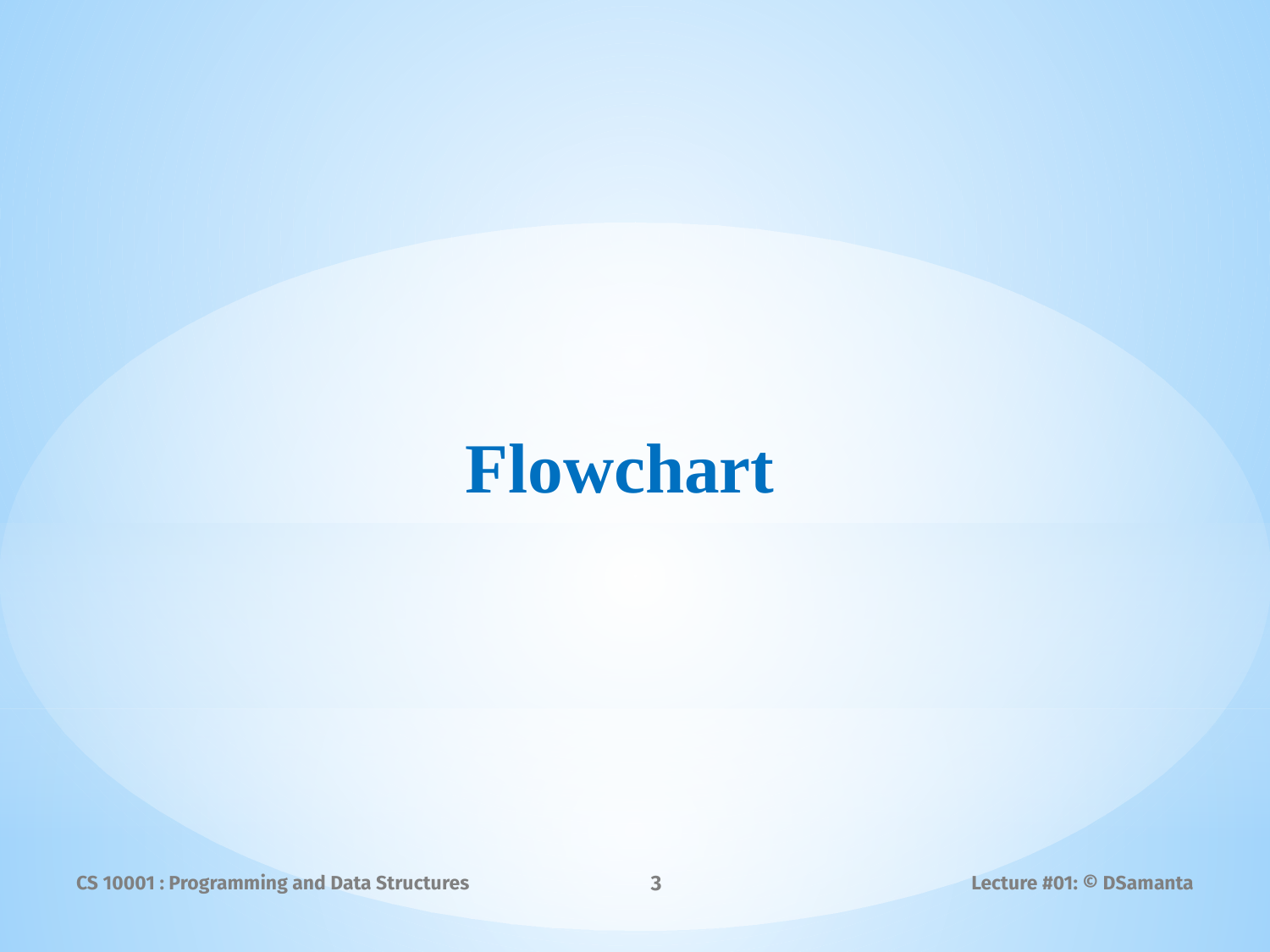

# Flowchart
CS 10001 : Programming and Data Structures
3
Lecture #01: © DSamanta